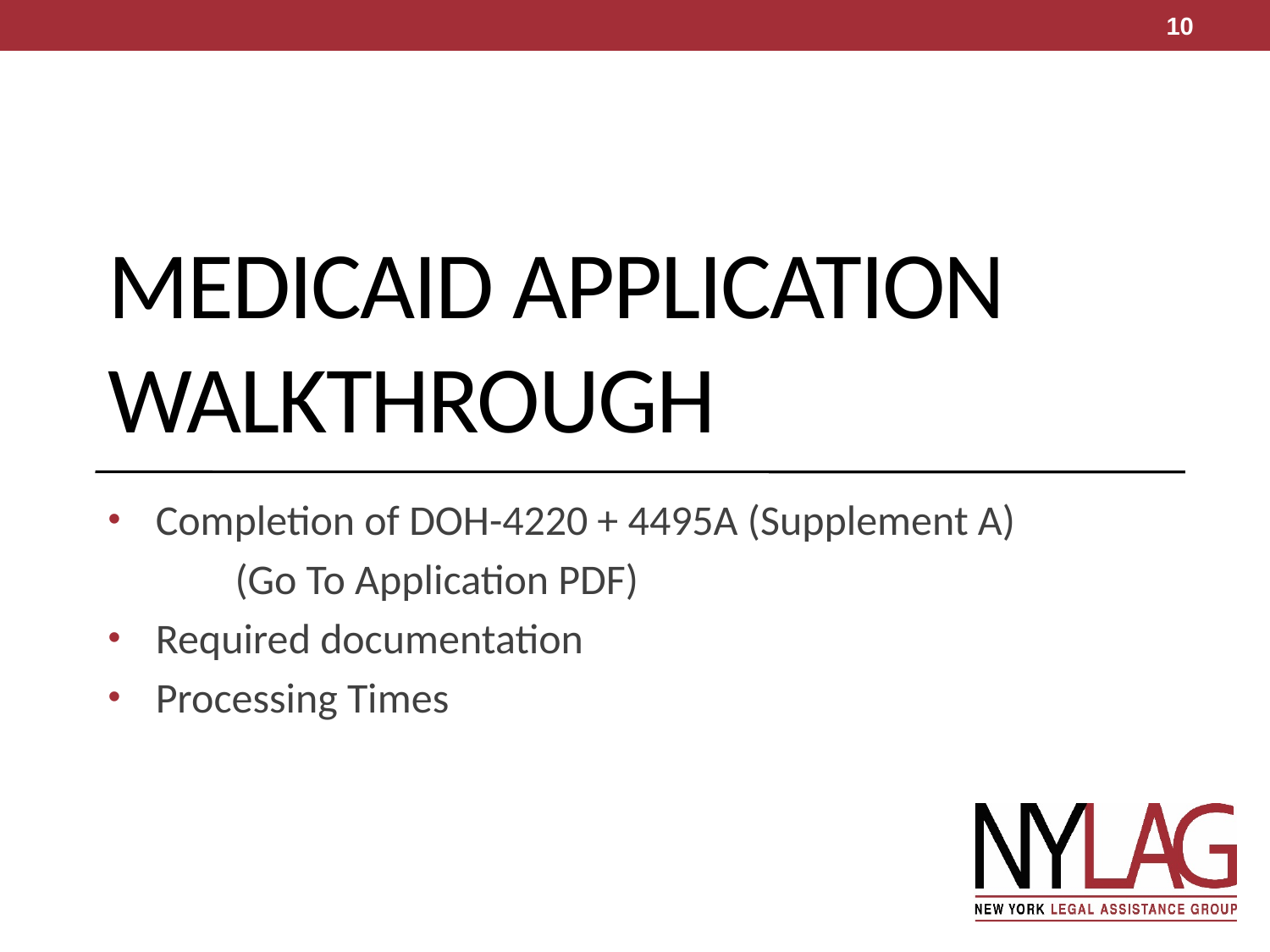

10
# Medicaid Application Walkthrough
Completion of DOH-4220 + 4495A (Supplement A)
	(Go To Application PDF)
Required documentation
Processing Times